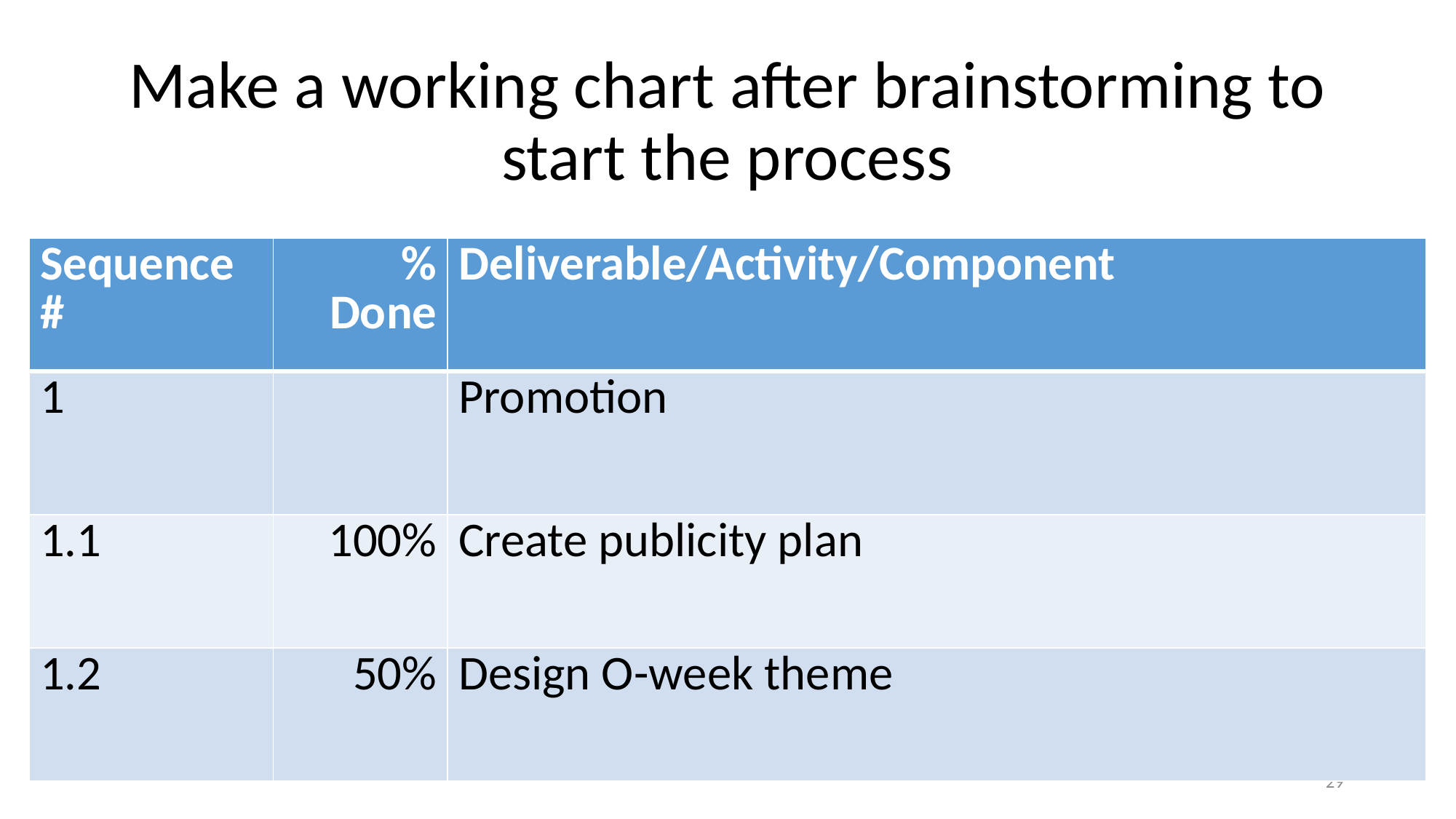

# Make a working chart after brainstorming to start the process
| Sequence # | % Done | Deliverable/Activity/Component |
| --- | --- | --- |
| 1 |  | Promotion |
| 1.1 | 100% | Create publicity plan |
| 1.2 | 50% | Design O-week theme |
29